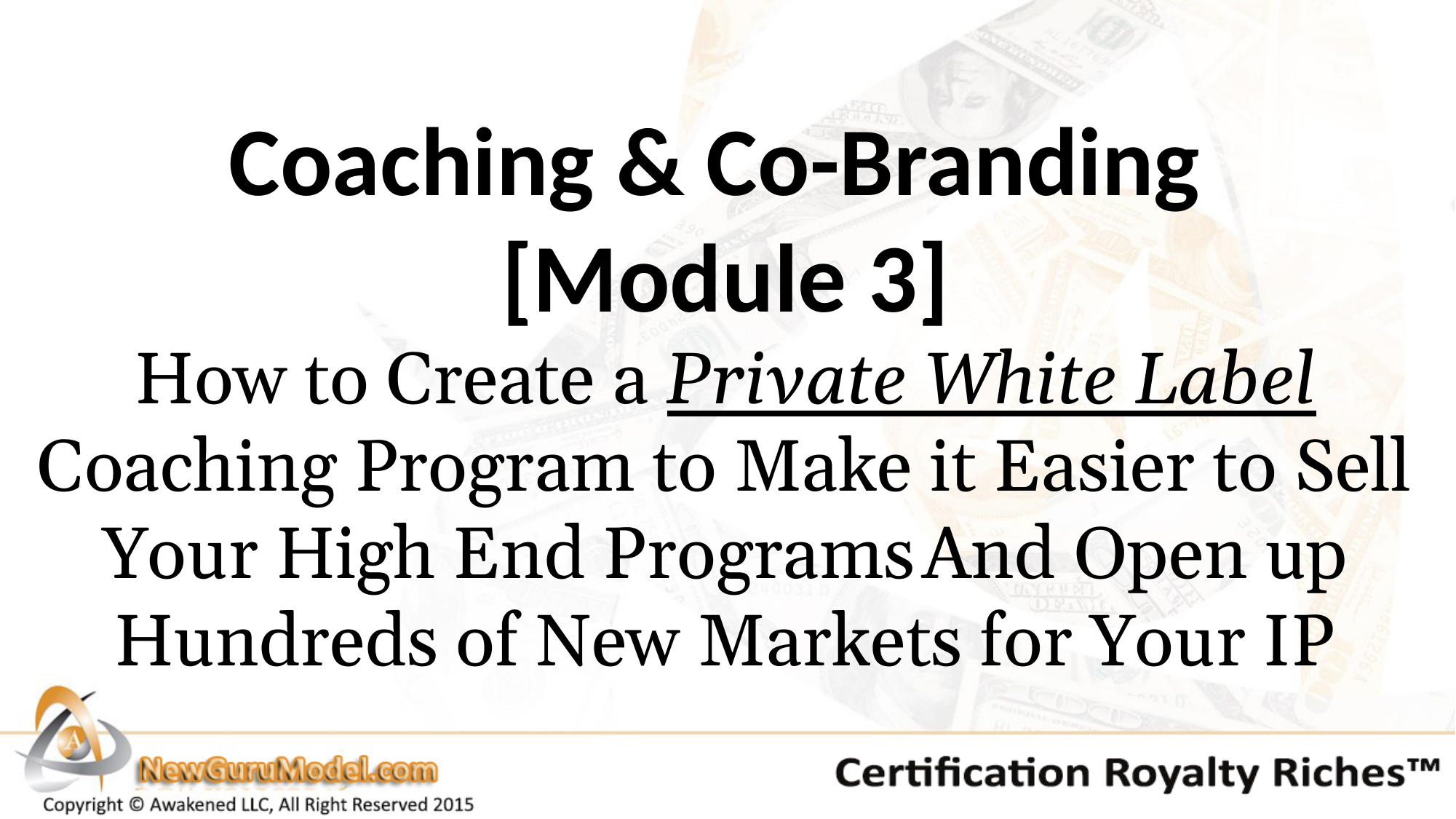

Coaching & Co-Branding
[Module 3]
How to Create a Private White Label Coaching Program to Make it Easier to Sell Your High End Programs And Open up Hundreds of New Markets for Your IP